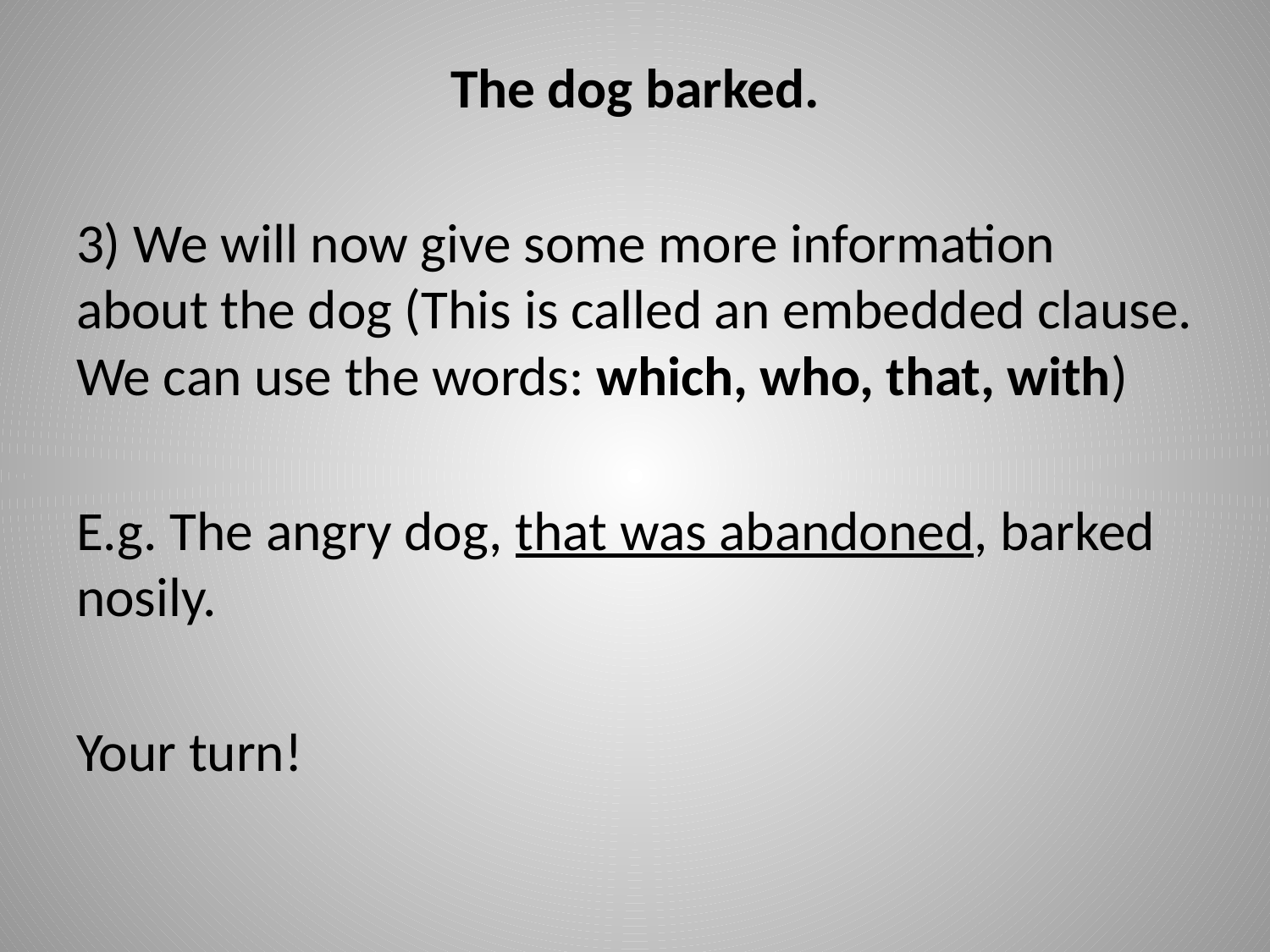

The dog barked.

3) We will now give some more information about the dog (This is called an embedded clause. We can use the words: which, who, that, with)

E.g. The angry dog, that was abandoned, barked nosily.

Your turn!